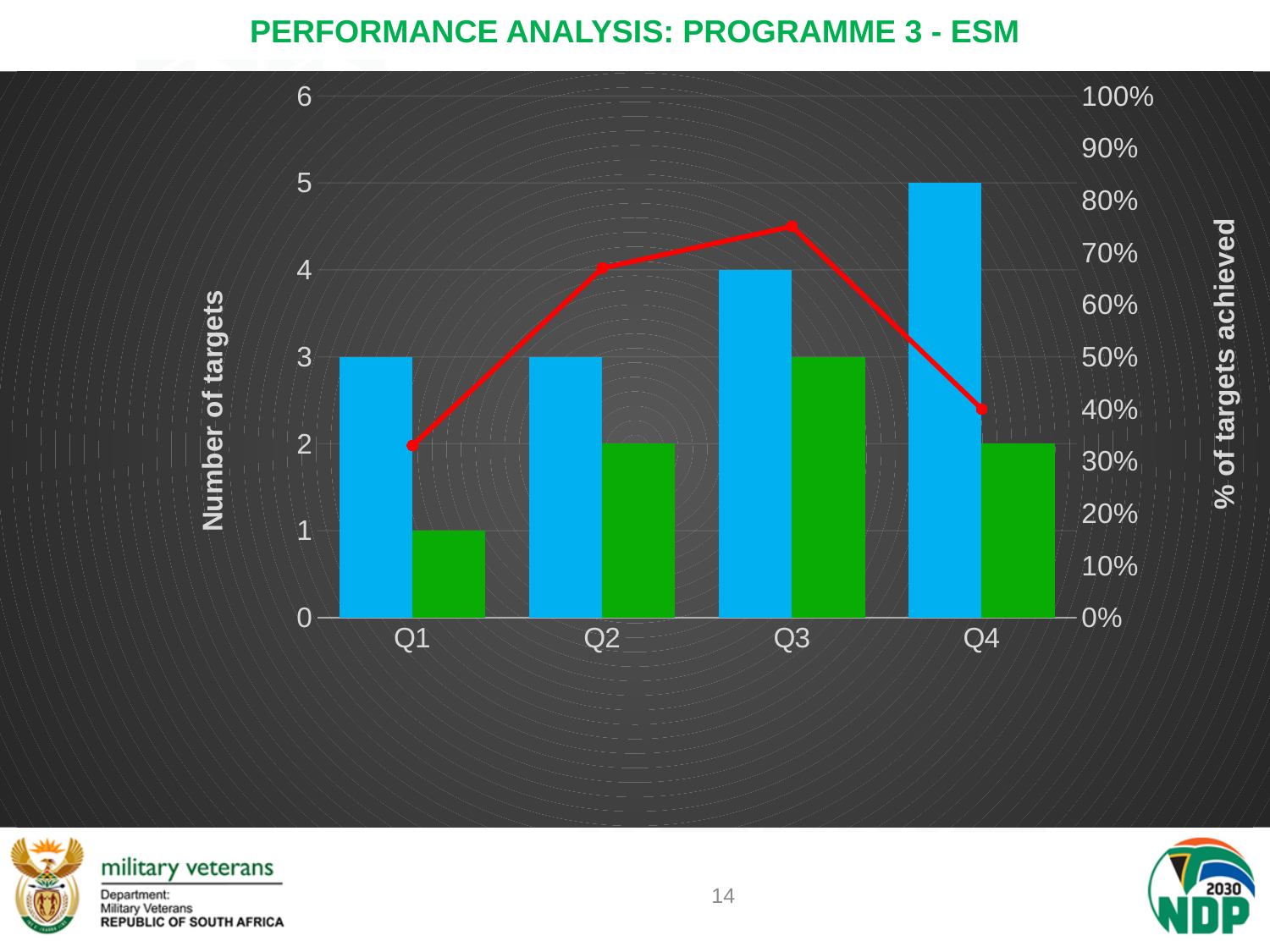

# PERFORMANCE ANALYSIS: PROGRAMME 3 - ESM

### Chart

| Category | Targets Planned | Targets achieved | Performance rating |
|---|---|---|---|
| Q1 | 3.0 | 1.0 | 0.33 |
| Q2 | 3.0 | 2.0 | 0.67 |
| Q3 | 4.0 | 3.0 | 0.75 |
| Q4 | 5.0 | 2.0 | 0.4 |
14